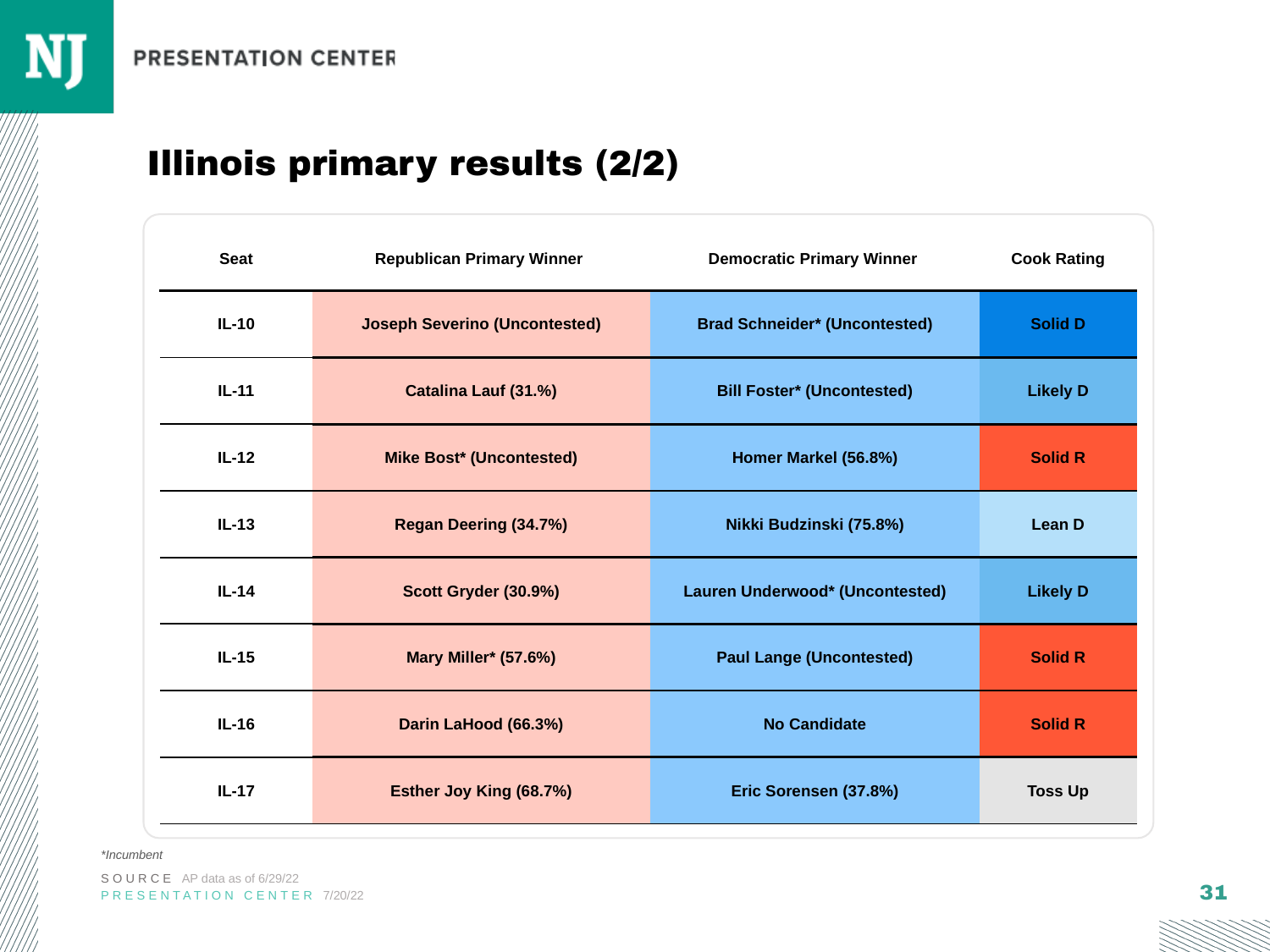

# Illinois primary results (2/2)

| Seat | Republican Primary Winner | Democratic Primary Winner | Cook Rating |
| --- | --- | --- | --- |
| IL-10 | Joseph Severino (Uncontested) | Brad Schneider\* (Uncontested) | Solid D |
| IL-11 | Catalina Lauf (31.%) | Bill Foster\* (Uncontested) | Likely D |
| IL-12 | Mike Bost\* (Uncontested) | Homer Markel (56.8%) | Solid R |
| IL-13 | Regan Deering (34.7%) | Nikki Budzinski (75.8%) | Lean D |
| IL-14 | Scott Gryder (30.9%) | Lauren Underwood\* (Uncontested) | Likely D |
| IL-15 | Mary Miller\* (57.6%) | Paul Lange (Uncontested) | Solid R |
| IL-16 | Darin LaHood (66.3%) | No Candidate | Solid R |
| IL-17 | Esther Joy King (68.7%) | Eric Sorensen (37.8%) | Toss Up |
*Incumbent
SOURCE AP data as of 6/29/22
PRESENTATION CENTER 7/20/22